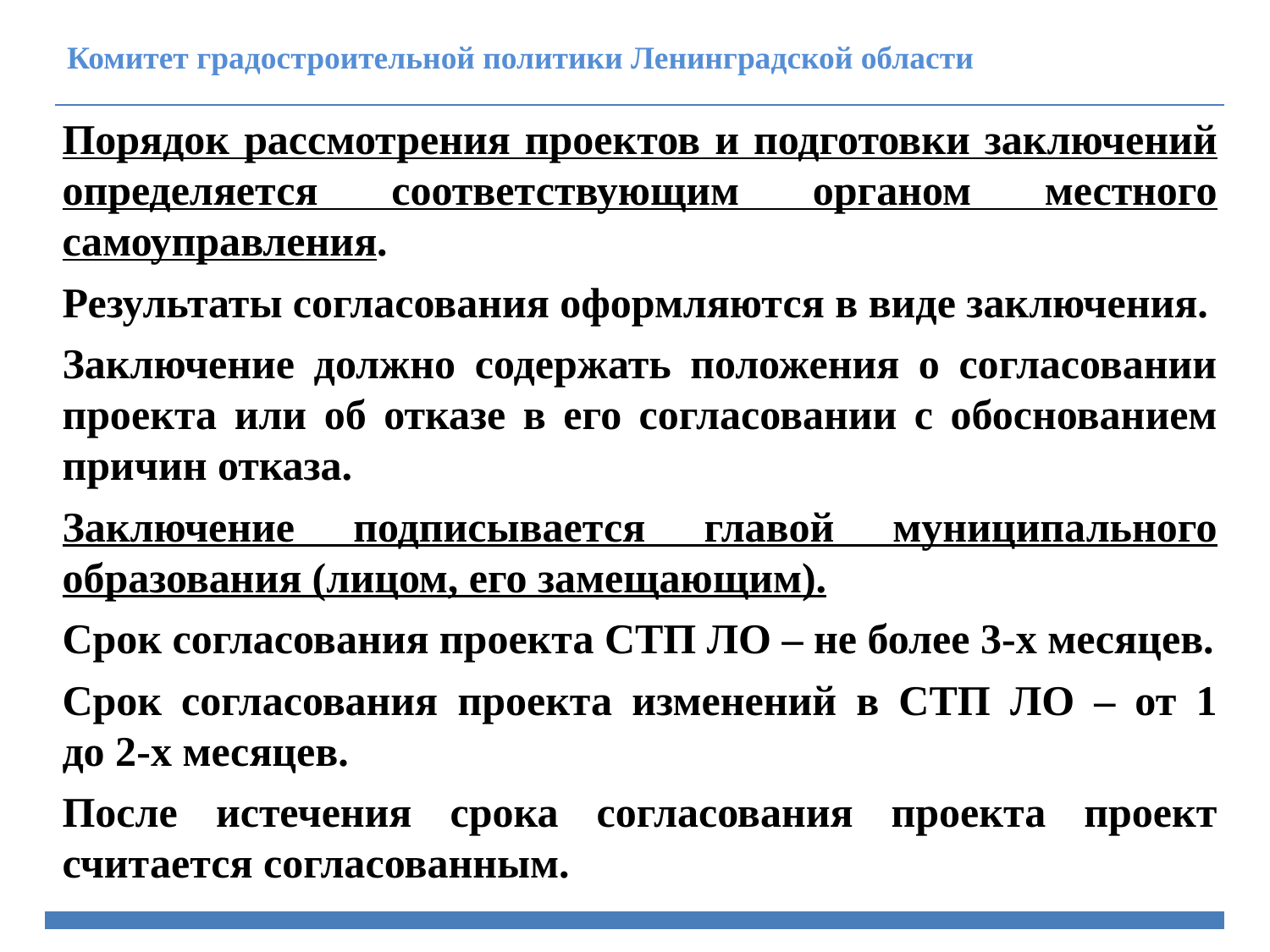

Комитет градостроительной политики Ленинградской области
Порядок рассмотрения проектов и подготовки заключений определяется соответствующим органом местного самоуправления.
Результаты согласования оформляются в виде заключения.
Заключение должно содержать положения о согласовании проекта или об отказе в его согласовании с обоснованием причин отказа.
Заключение подписывается главой муниципального образования (лицом, его замещающим).
Срок согласования проекта СТП ЛО – не более 3-х месяцев.
Срок согласования проекта изменений в СТП ЛО – от 1
до 2-х месяцев.
После истечения срока согласования проекта проект считается согласованным.